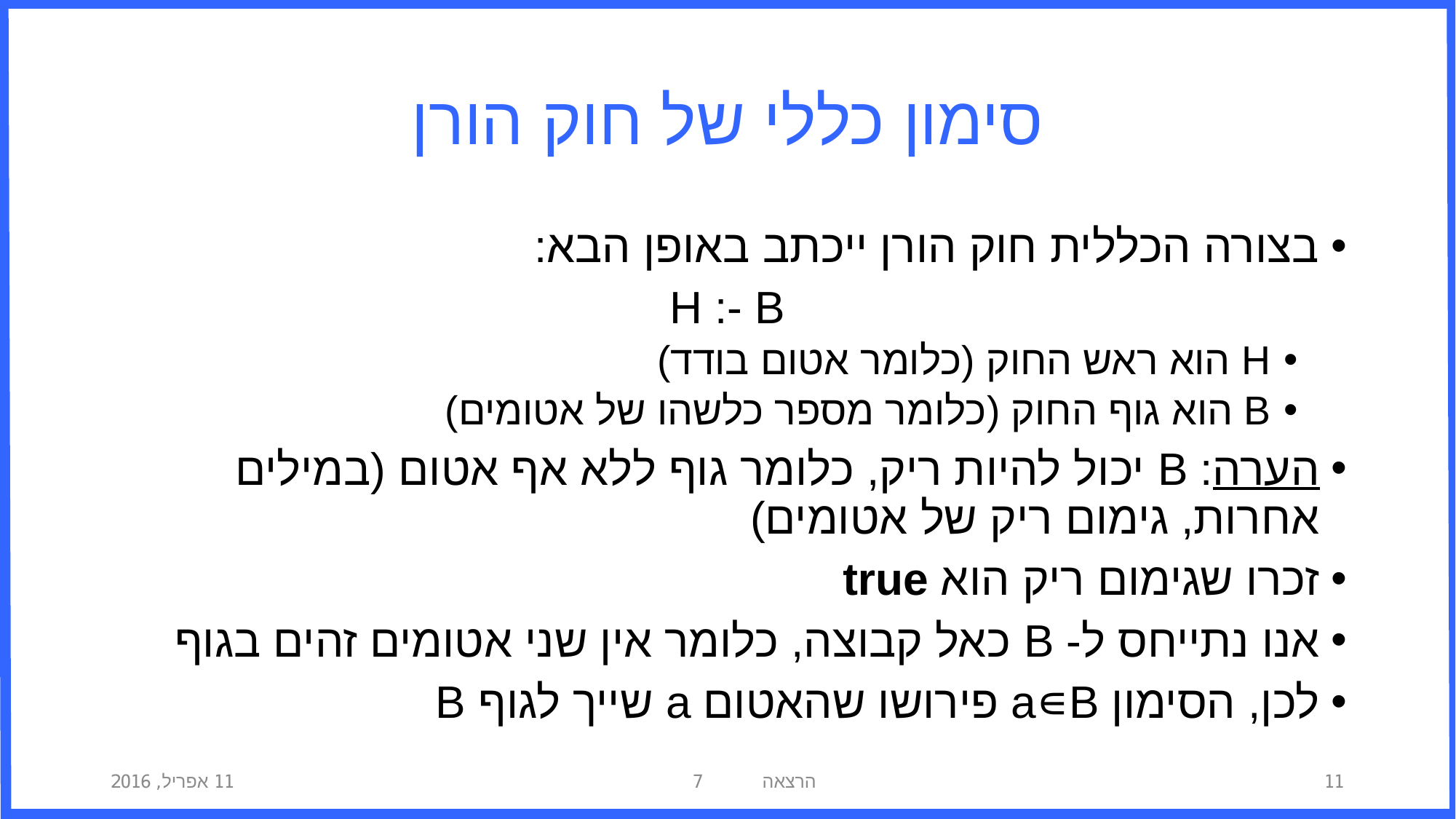

# סימון כללי של חוק הורן
בצורה הכללית חוק הורן ייכתב באופן הבא:
H :- B
H הוא ראש החוק (כלומר אטום בודד)
B הוא גוף החוק (כלומר מספר כלשהו של אטומים)
הערה: B יכול להיות ריק, כלומר גוף ללא אף אטום (במילים אחרות, גימום ריק של אטומים)
זכרו שגימום ריק הוא true
אנו נתייחס ל- B כאל קבוצה, כלומר אין שני אטומים זהים בגוף
לכן, הסימון a∊B פירושו שהאטום a שייך לגוף B

11 אפריל, 2016
הרצאה 7
11